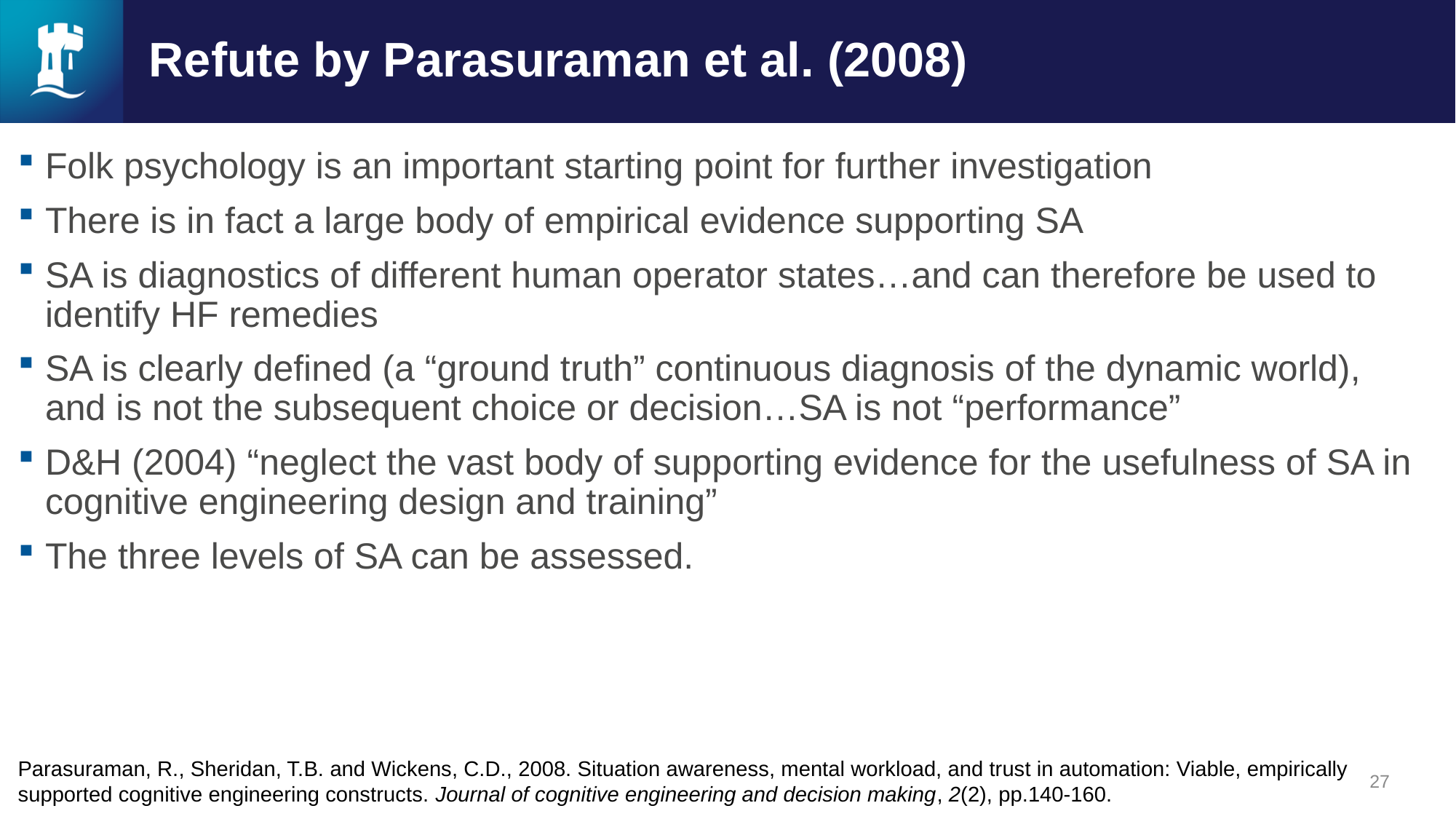

# Refute by Parasuraman et al. (2008)
Folk psychology is an important starting point for further investigation
There is in fact a large body of empirical evidence supporting SA
SA is diagnostics of different human operator states…and can therefore be used to identify HF remedies
SA is clearly defined (a “ground truth” continuous diagnosis of the dynamic world), and is not the subsequent choice or decision…SA is not “performance”
D&H (2004) “neglect the vast body of supporting evidence for the usefulness of SA in cognitive engineering design and training”
The three levels of SA can be assessed.

Parasuraman, R., Sheridan, T.B. and Wickens, C.D., 2008. Situation awareness, mental workload, and trust in automation: Viable, empirically supported cognitive engineering constructs. Journal of cognitive engineering and decision making, 2(2), pp.140-160.
27